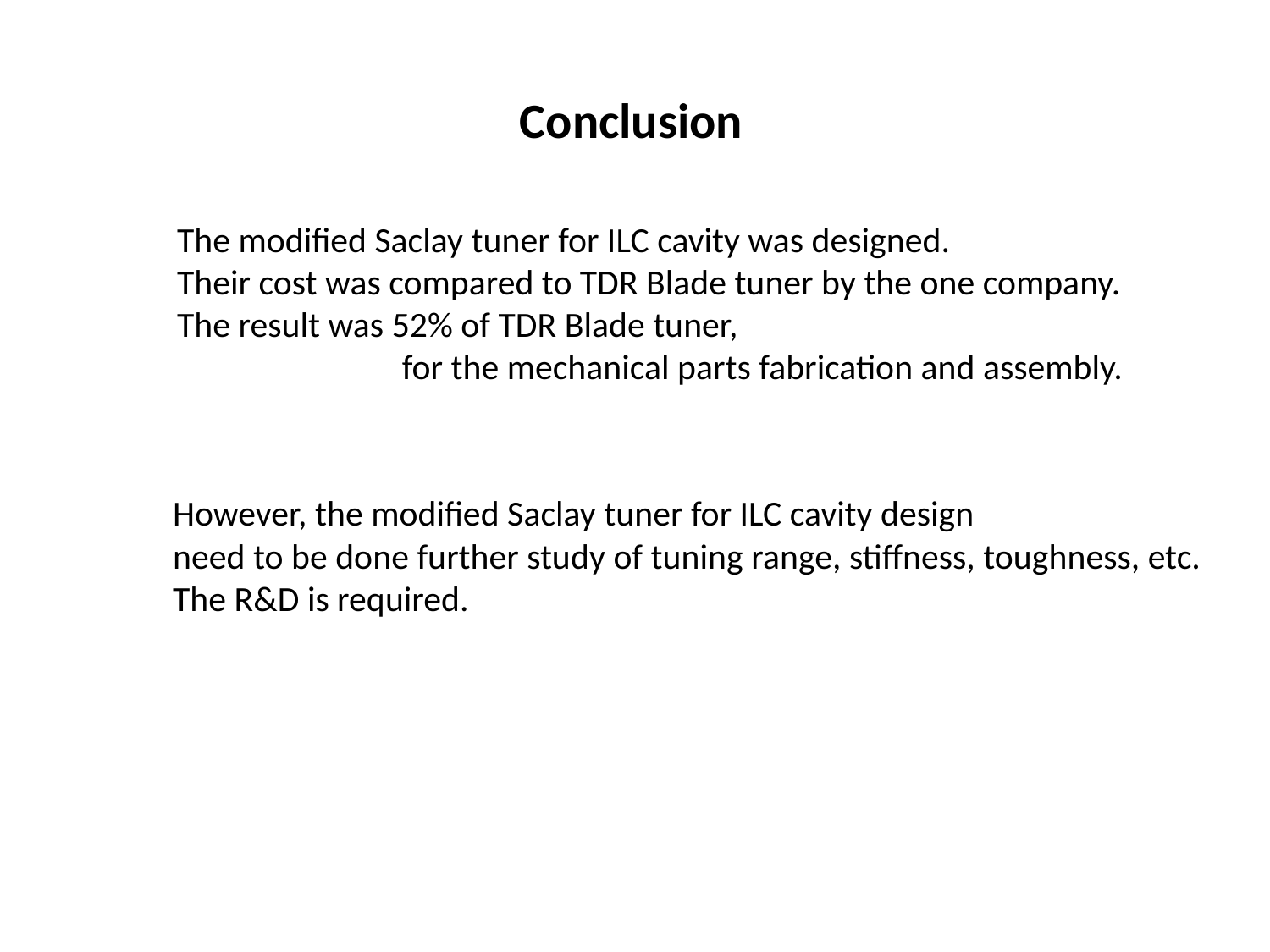

Conclusion
The modified Saclay tuner for ILC cavity was designed.
Their cost was compared to TDR Blade tuner by the one company.
The result was 52% of TDR Blade tuner,
                            for the mechanical parts fabrication and assembly.
However, the modified Saclay tuner for ILC cavity design
need to be done further study of tuning range, stiffness, toughness, etc.
The R&D is required.